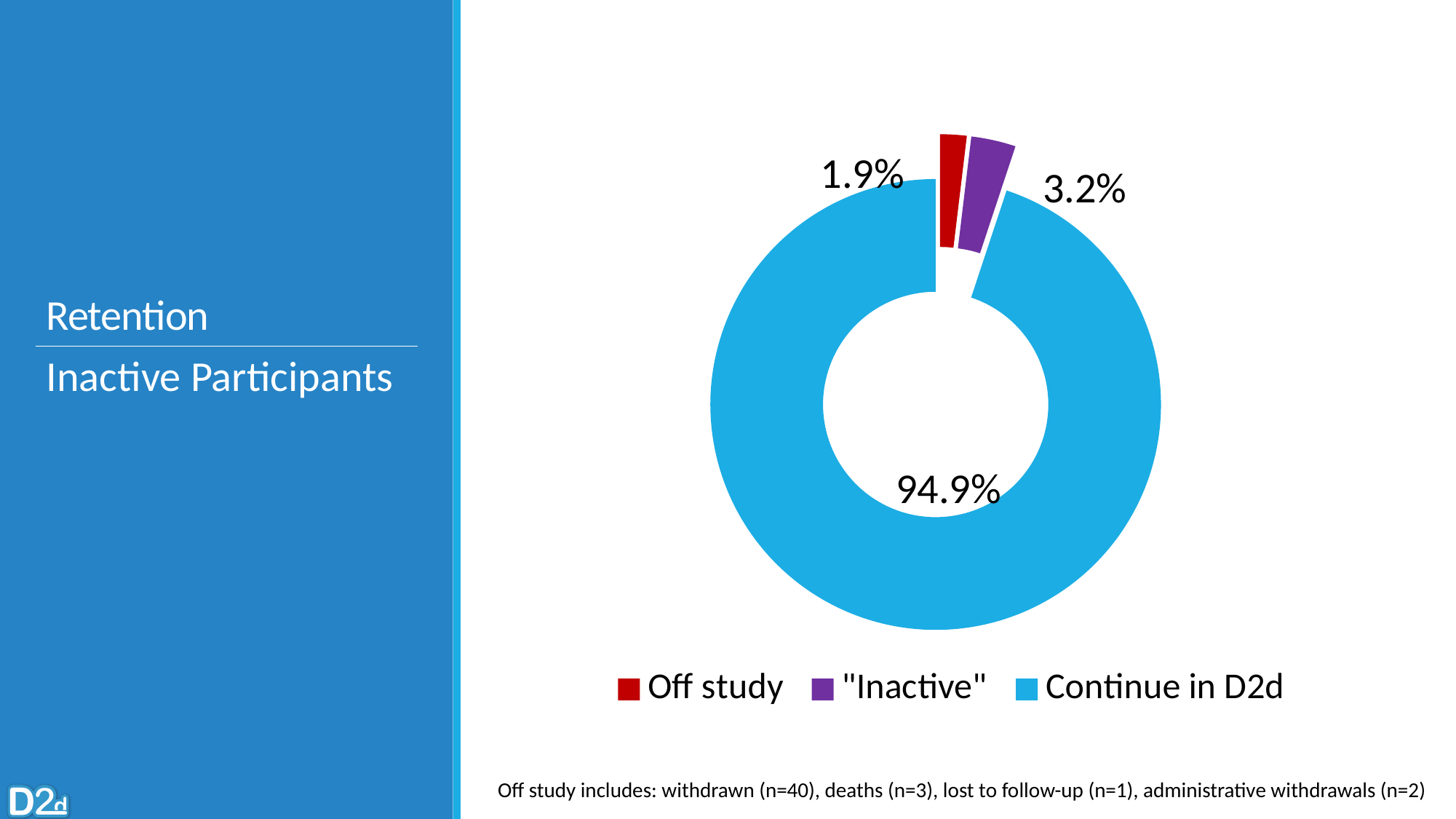

### Chart

| Category | Sales |
|---|---|
| Off study | 1.9 |
| "Inactive" | 3.2 |
| Continue in D2d | 94.9 |
# Retention
Inactive Participants
Off study includes: withdrawn (n=40), deaths (n=3), lost to follow-up (n=1), administrative withdrawals (n=2)